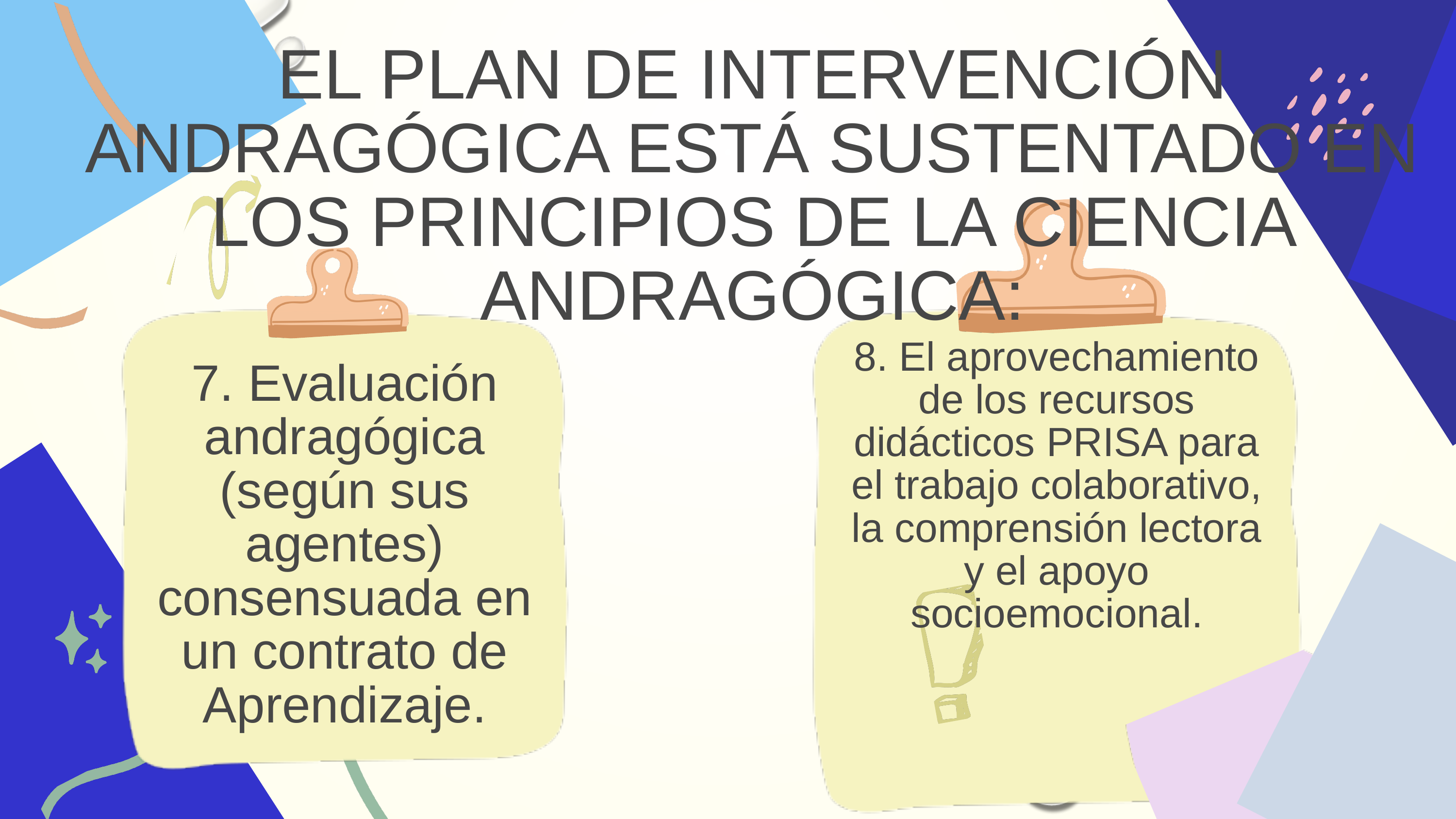

﻿EL PLAN DE INTERVENCIÓN ANDRAGÓGICA ESTÁ SUSTENTADO EN LOS PRINCIPIOS DE LA CIENCIA ANDRAGÓGICA:

8. El aprovechamiento de los recursos didácticos PRISA para el trabajo colaborativo, la comprensión lectora y el apoyo socioemocional.

7. Evaluación andragógica (según sus agentes) consensuada en un contrato de Aprendizaje.